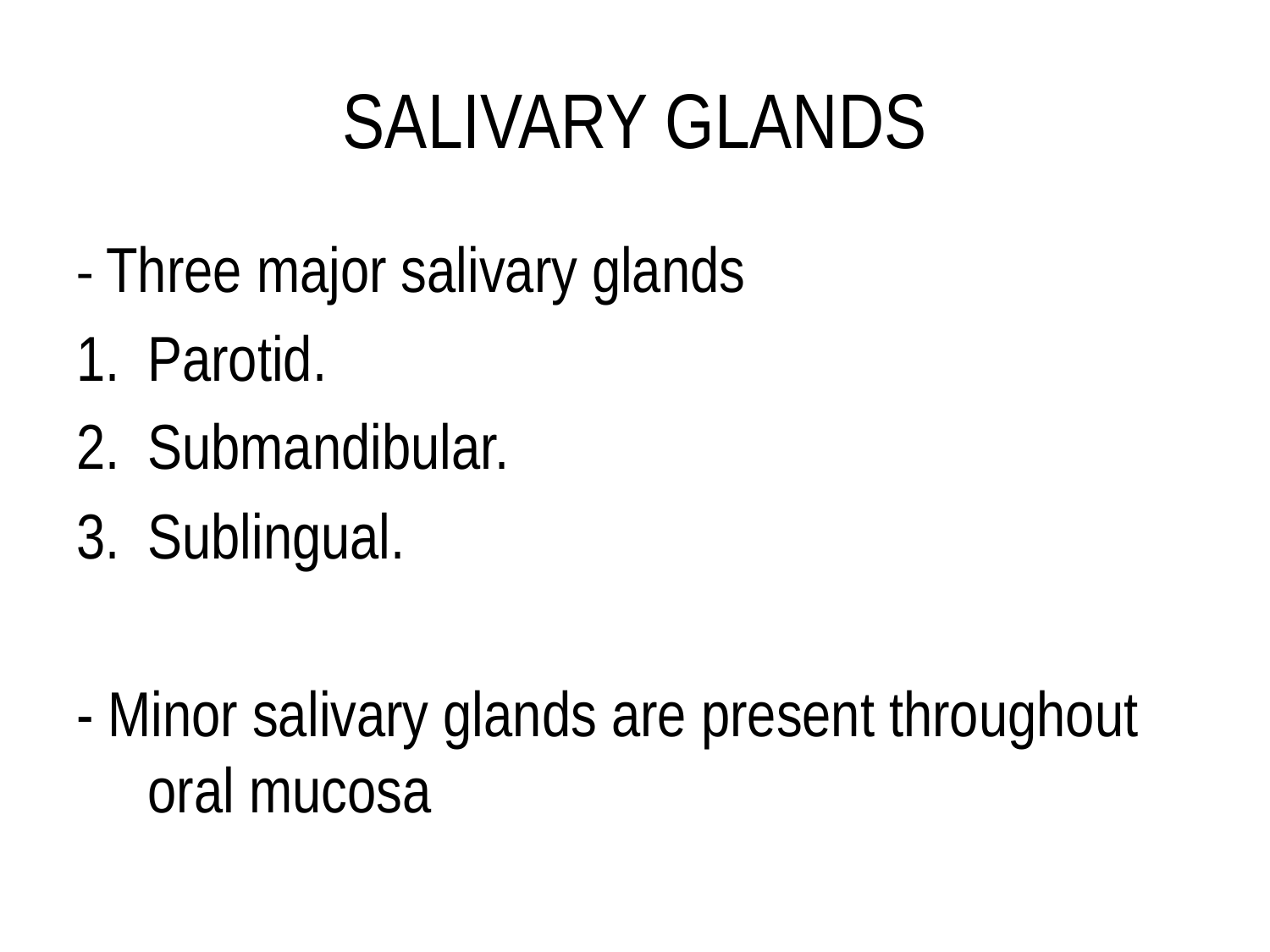

# SALIVARY GLANDS
- Three major salivary glands
Parotid.
Submandibular.
Sublingual.

- Minor salivary glands are present throughout oral mucosa